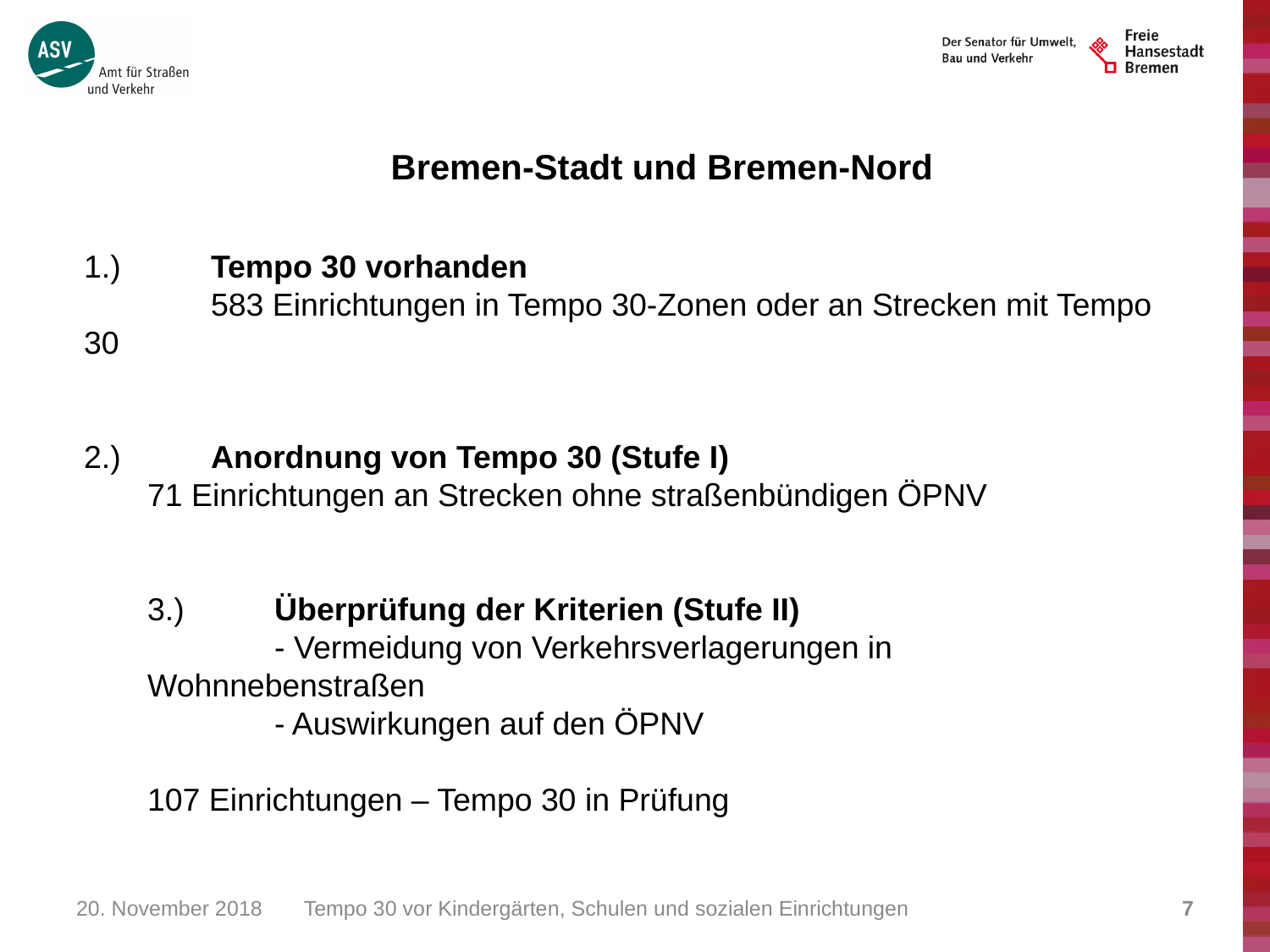

Bremen-Stadt und Bremen-Nord
1.) 	Tempo 30 vorhanden
	583 Einrichtungen in Tempo 30-Zonen oder an Strecken mit Tempo 30

2.)	Anordnung von Tempo 30 (Stufe I)
71 Einrichtungen an Strecken ohne straßenbündigen ÖPNV

3.)	Überprüfung der Kriterien (Stufe II)
	- Vermeidung von Verkehrsverlagerungen in Wohnnebenstraßen
	- Auswirkungen auf den ÖPNV

107 Einrichtungen – Tempo 30 in Prüfung

20. November 2018
Tempo 30 vor Kindergärten, Schulen und sozialen Einrichtungen
7